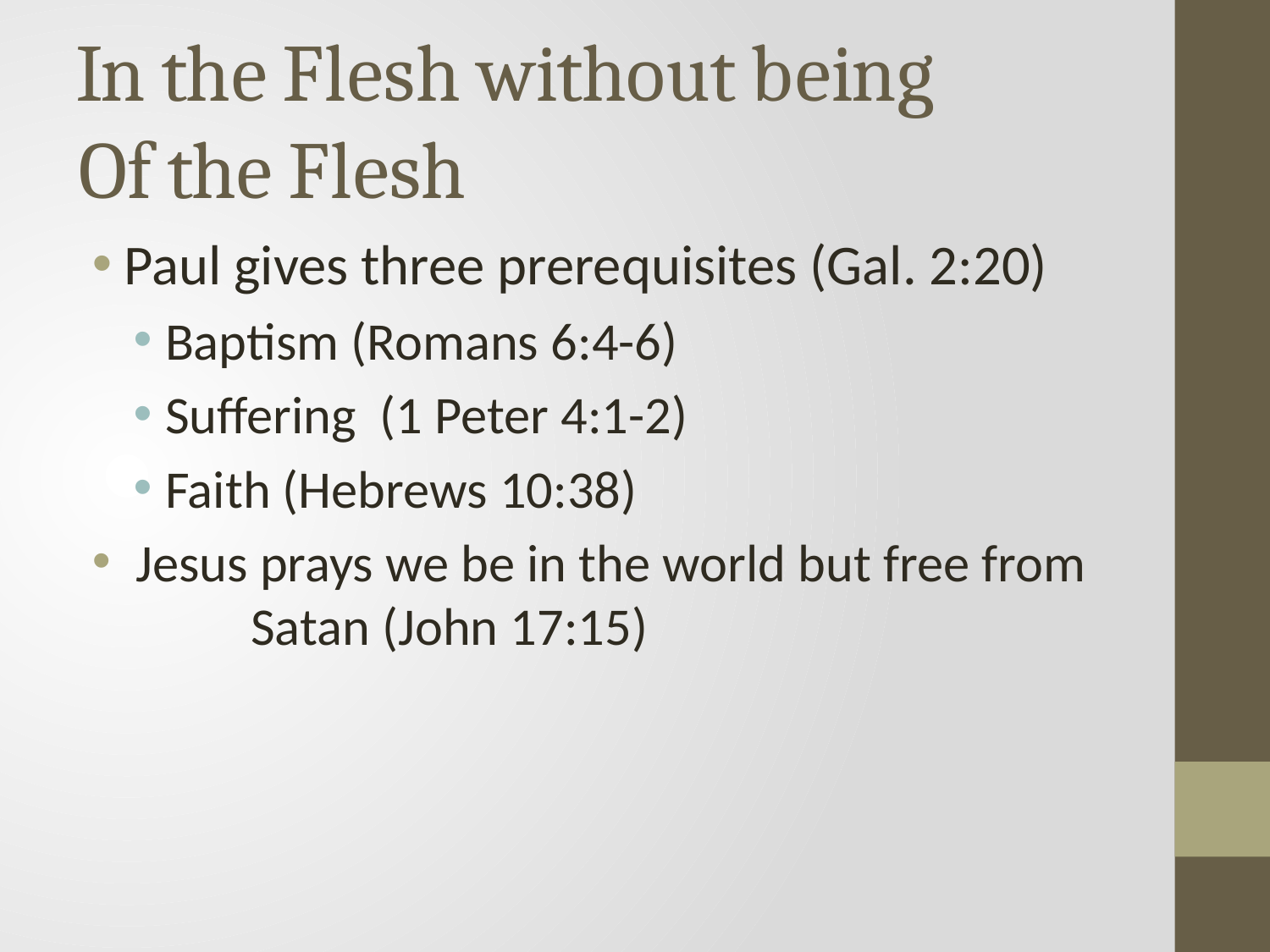

# In the Flesh without being Of the Flesh
Paul gives three prerequisites (Gal. 2:20)
Baptism (Romans 6:4-6)
Suffering  (1 Peter 4:1-2)
Faith (Hebrews 10:38)
 Jesus prays we be in the world but free from 	Satan (John 17:15)